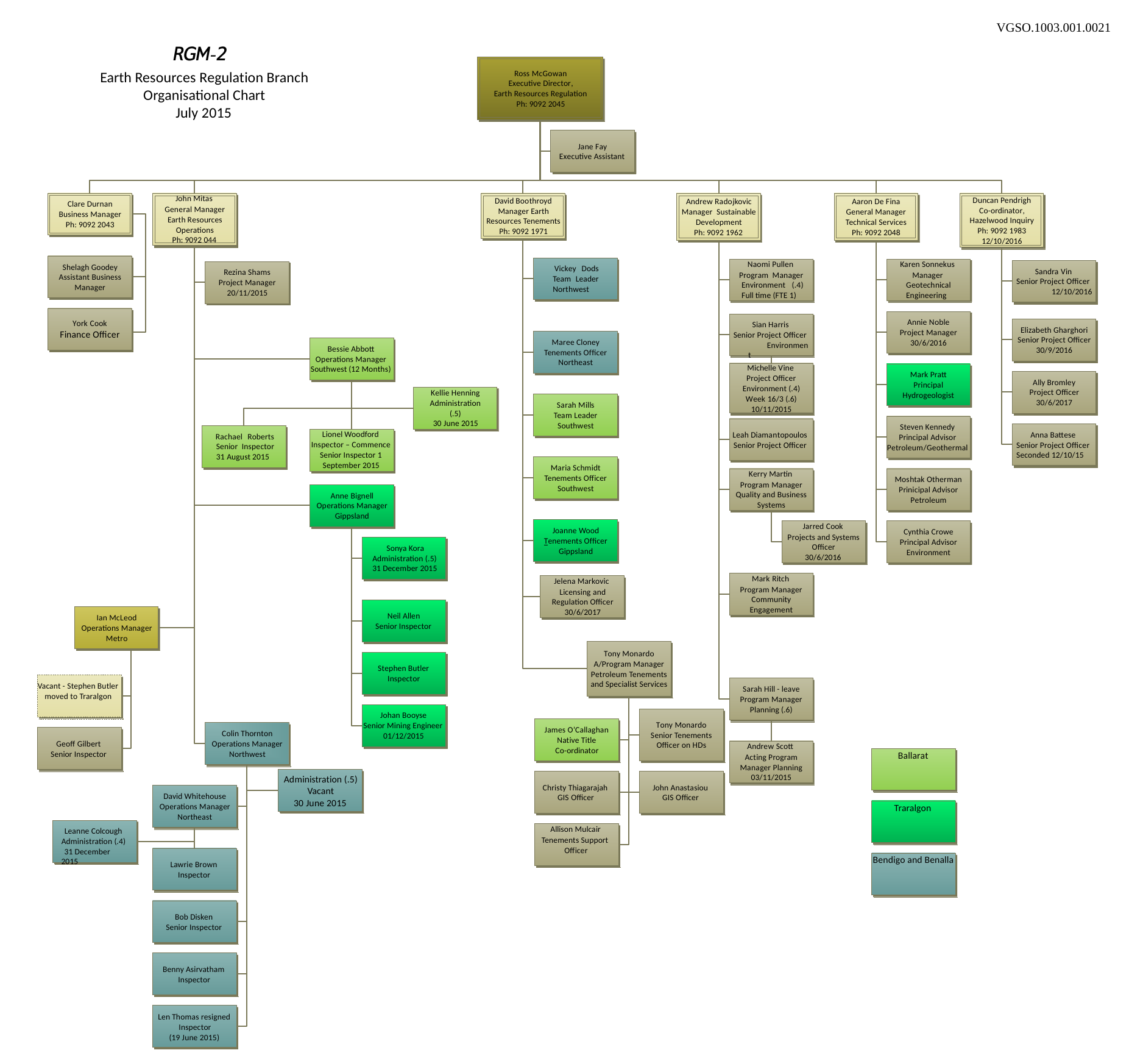

VGSO.1003.001.0021
RGM-2
Ross McGowan Executive Director,
Earth Resources Regulation Ph: 9092 2045
Earth Resources Regulation Branch Organisational Chart
July 2015

Jane Fay Executive Assistant

John Mitas
Duncan Pendrigh Co-ordinator, Hazelwood Inquiry Ph: 9092 1983 12/10/2016

David Boothroyd Manager Earth Resources Tenements Ph: 9092 1971

Andrew Radojkovic Manager  Sustainable Development
Ph: 9092 1962
Aaron De Fina General Manager Technical Services Ph: 9092 2048
Clare Durnan Business Manager Ph: 9092 2043
General Manager Earth Resources Operations
Ph: 9092 044

Naomi Pullen
Karen Sonnekus

Shelagh Goodey Assistant Business Manager

Vickey Dods Team Leader Northwest
Sandra Vin Senior Project Officer
12/10/2016
Rezina Shams Project Manager 20/11/2015
Program Manager Environment (.4) Full time (FTE 1)
Manager Geotechnical Engineering

Annie Noble Project Manager 30/6/2016
York Cook
Finance Officer

Sian Harris Senior Project Officer
Environment

Elizabeth Gharghori Senior Project Officer 30/9/2016

Maree Cloney Tenements Officer Northeast

Bessie Abbott Operations Manager

Michelle Vine

Southwest (12 Months)

Mark Pratt Principal Hydrogeologist

Project Officer Environment (.4)
Week 16/3 (.6) 10/11/2015

Ally Bromley Project Officer 30/6/2017

Kellie Henning Administration (.5)
30 June 2015

Sarah Mills Team Leader Southwest

Steven Kennedy Principal Advisor

Anna Battese Senior Project Officer Seconded 12/10/15
Lionel Woodford
Leah Diamantopoulos Senior Project Officer
Rachael Roberts Senior Inspector 31 August 2015

Inspector – Commence

Petroleum/Geothermal
Senior Inspector 1
September 2015

Maria Schmidt Tenements Officer Southwest

Kerry Martin

Moshtak Otherman Prinicipal Advisor Petroleum
Program Manager Quality and Business Systems

Anne Bignell Operations Manager Gippsland

Jarred Cook

Joanne Wood Tenements Officer Gippsland
Cynthia Crowe Principal Advisor Environment

Projects and Systems Officer
30/6/2016

Sonya Kora Administration (.5)
31 December 2015

Mark Ritch

Jelena Markovic

Program Manager Community Engagement
Licensing and Regulation Officer 30/6/2017

Neil Allen Senior Inspector
Ian McLeod Operations Manager Metro

Tony Monardo A/Program Manager Petroleum Tenements and Specialist Services

Stephen Butler Inspector

Vacant - Stephen Butler
Sarah Hill - leave Program Manager Planning (.6)
moved to Traralgon

Johan Booyse

Tony Monardo Senior Tenements Officer on HDs

Senior Mining Engineer

James O’Callaghan Native Title
Co-ordinator

Colin Thornton Operations Manager Northwest

01/12/2015
Geoff Gilbert Senior Inspector

Andrew Scott

Ballarat

Acting Program Manager Planning 03/11/2015

Administration (.5) Vacant
30 June 2015

Christy Thiagarajah GIS Officer
John Anastasiou GIS Officer

David Whitehouse Operations Manager Northeast

Traralgon

Allison Mulcair

Leanne Colcough Administration (.4)
31 December 2015

Tenements Support Officer

Bendigo and Benalla

Lawrie Brown Inspector

Bob Disken Senior Inspector

Benny Asirvatham Inspector

Len Thomas resigned Inspector
(19 June 2015)